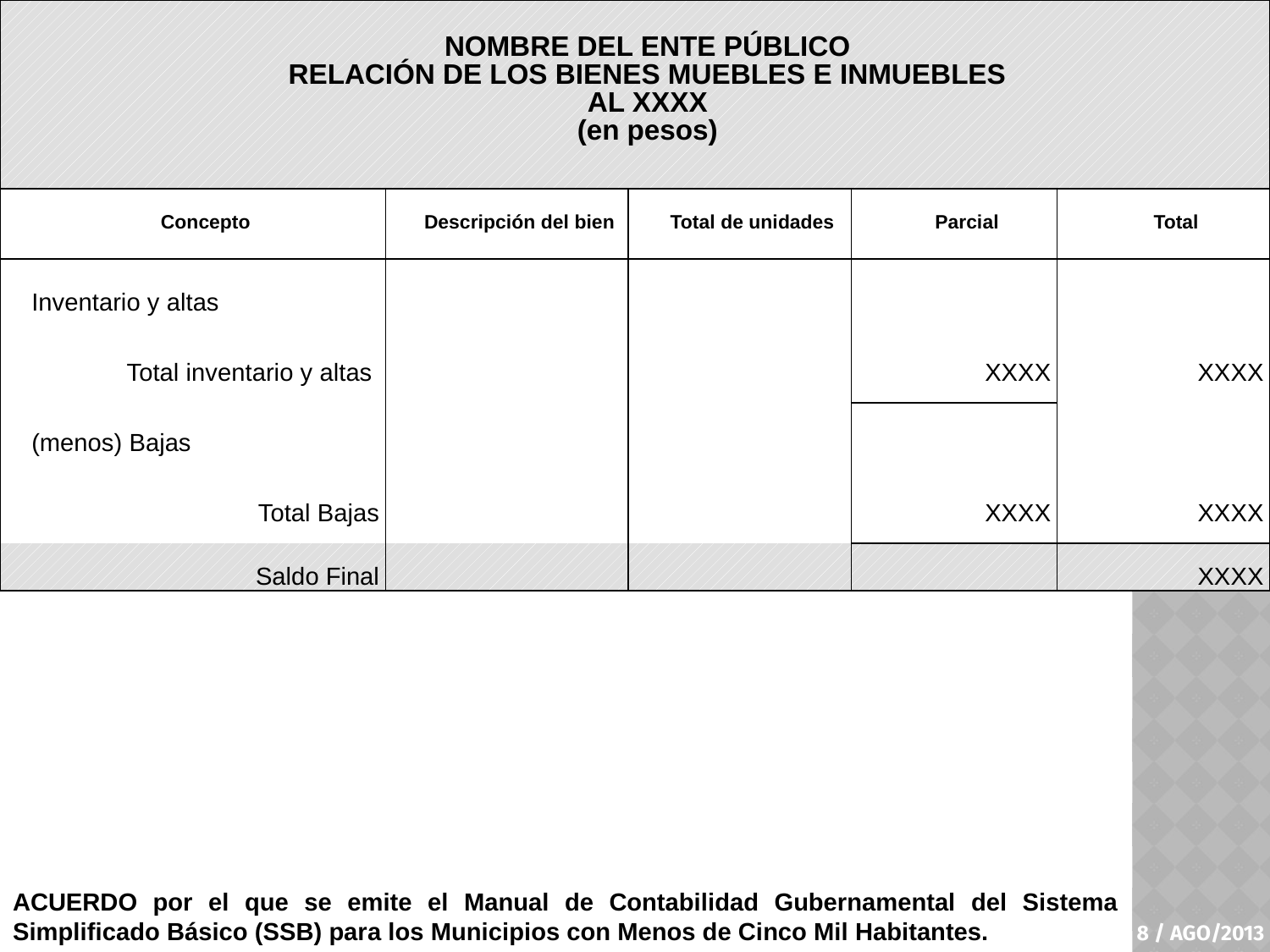

| NOMBRE DEL ENTE PÚBLICO RELACIÓN DE LOS BIENES MUEBLES E INMUEBLES AL XXXX (en pesos) |  |  |  |  |  |
| --- | --- | --- | --- | --- | --- |
| Concepto |  | Descripción del bien | Total de unidades | Parcial | Total |
|  |  |  |  |  |  |
| Inventario y altas |  |  |  |  |  |
|  |  |  |  |  |  |
|  | Total inventario y altas |  |  | XXXX | XXXX |
|  |  |  |  |  |  |
| (menos) Bajas |  |  |  |  |  |
|  |  |  |  |  |  |
|  | Total Bajas |  |  | XXXX | XXXX |
| Saldo Final |  |  |  |  | XXXX |
ACUERDO por el que se emite el Manual de Contabilidad Gubernamental del Sistema Simplificado Básico (SSB) para los Municipios con Menos de Cinco Mil Habitantes.
8 / AGO/2013